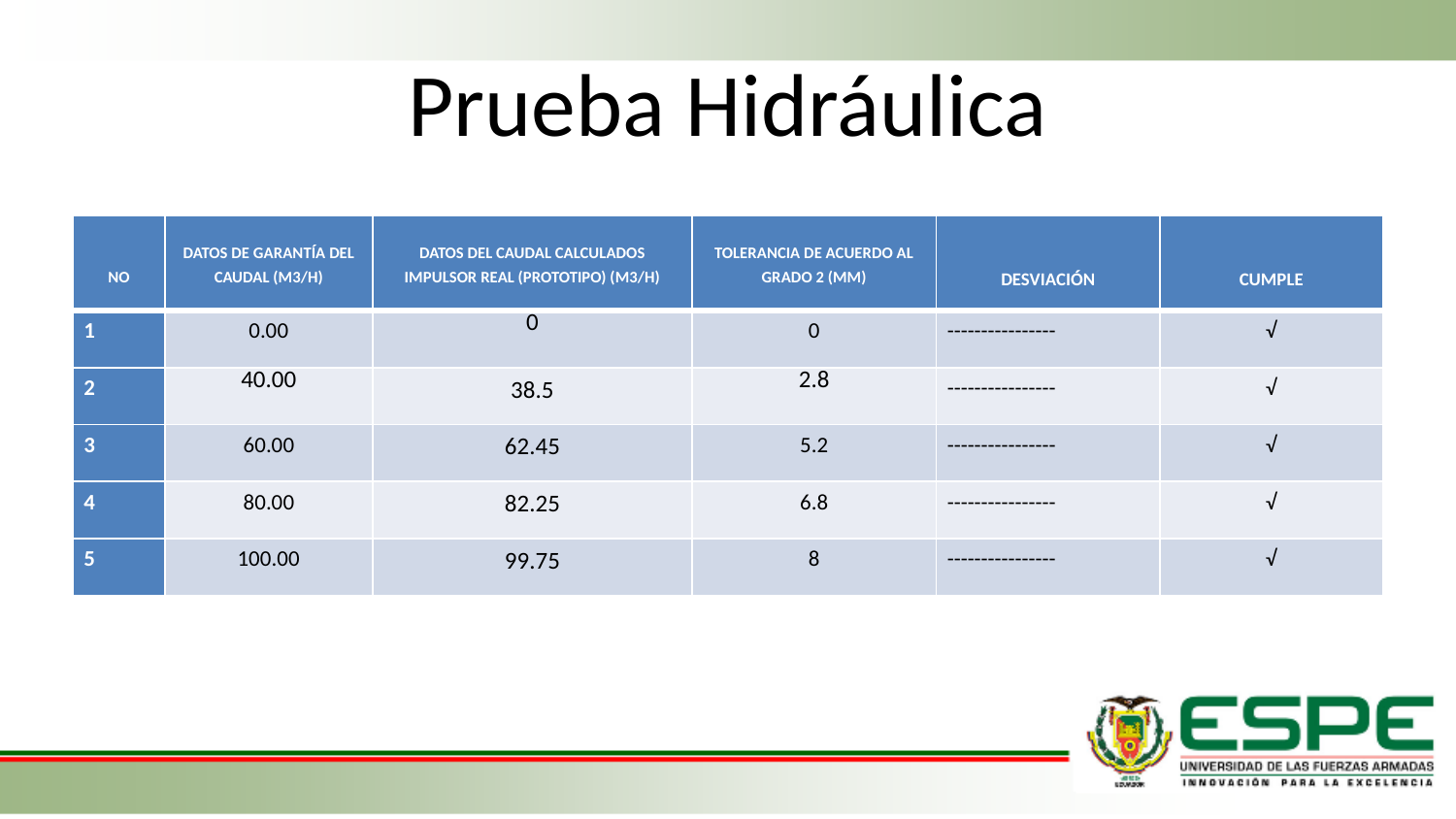

# Prueba Hidráulica
| NO | DATOS DE GARANTÍA DEL CAUDAL (M3/H) | DATOS DEL CAUDAL CALCULADOS IMPULSOR REAL (PROTOTIPO) (M3/H) | TOLERANCIA DE ACUERDO AL GRADO 2 (MM) | DESVIACIÓN | CUMPLE |
| --- | --- | --- | --- | --- | --- |
| 1 | 0.00 | 0 | 0 | ---------------- | √ |
| 2 | 40.00 | 38.5 | 2.8 | ---------------- | √ |
| 3 | 60.00 | 62.45 | 5.2 | ---------------- | √ |
| 4 | 80.00 | 82.25 | 6.8 | ---------------- | √ |
| 5 | 100.00 | 99.75 | 8 | ---------------- | √ |